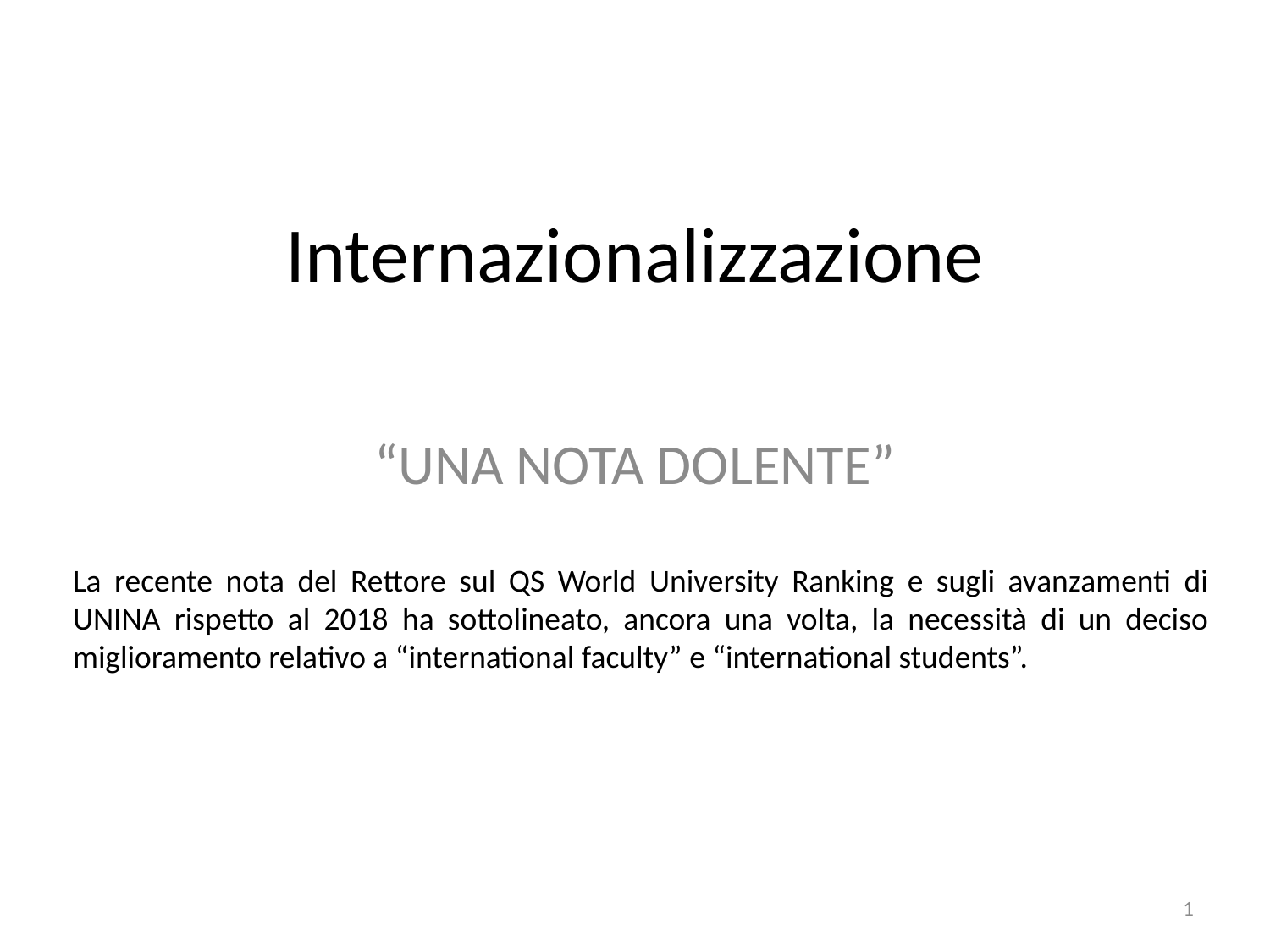

# Internazionalizzazione
“UNA NOTA DOLENTE”
La recente nota del Rettore sul QS World University Ranking e sugli avanzamenti di UNINA rispetto al 2018 ha sottolineato, ancora una volta, la necessità di un deciso miglioramento relativo a “international faculty” e “international students”.
1